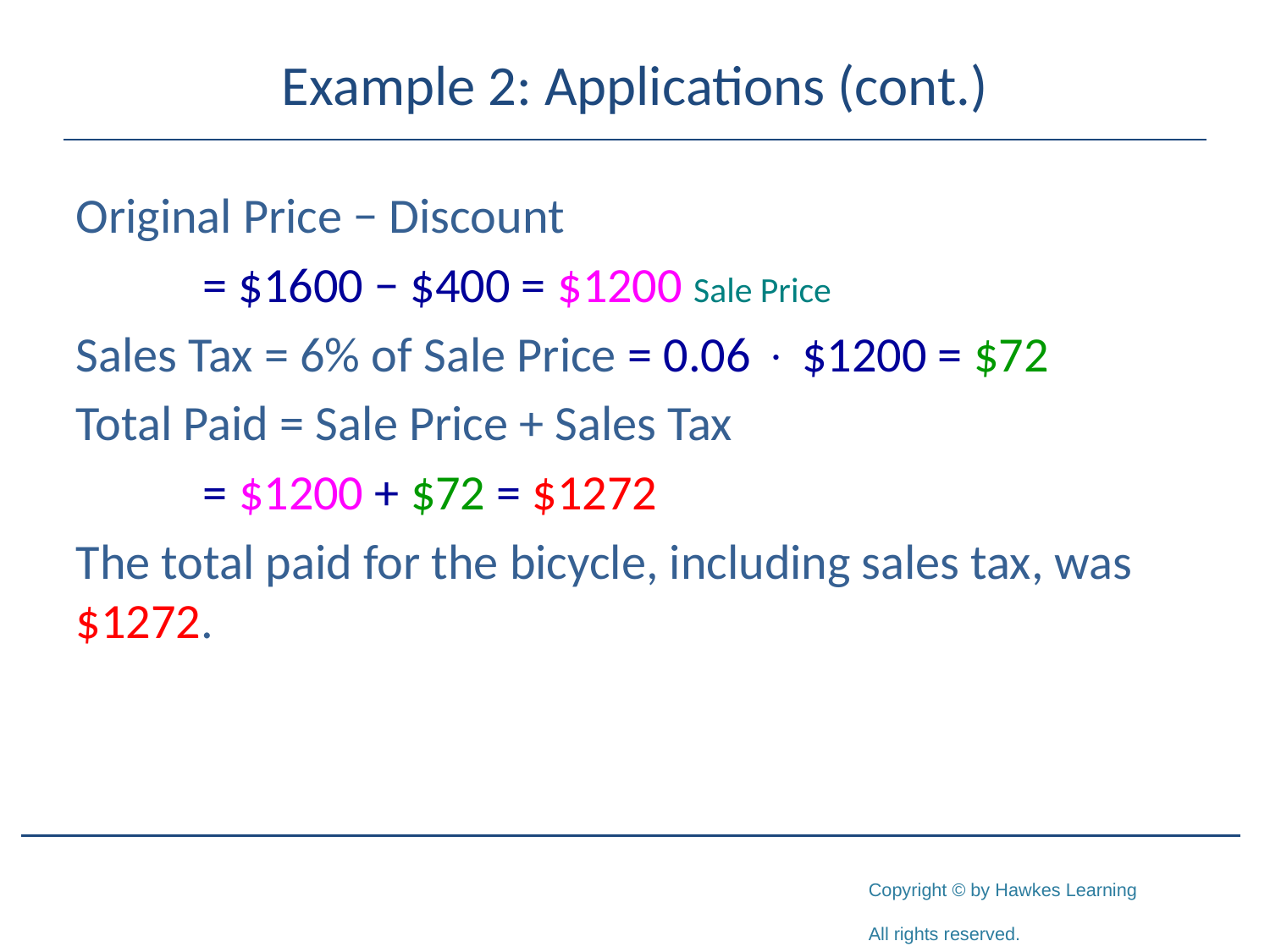

# Example 2: Applications (cont.)
Original Price − Discount
	= $1600 − $400 = $1200 Sale Price
Sales Tax = 6% of Sale Price = 0.06 ⋅ $1200 = $72
Total Paid = Sale Price + Sales Tax
	= $1200 + $72 = $1272
The total paid for the bicycle, including sales tax, was $1272.